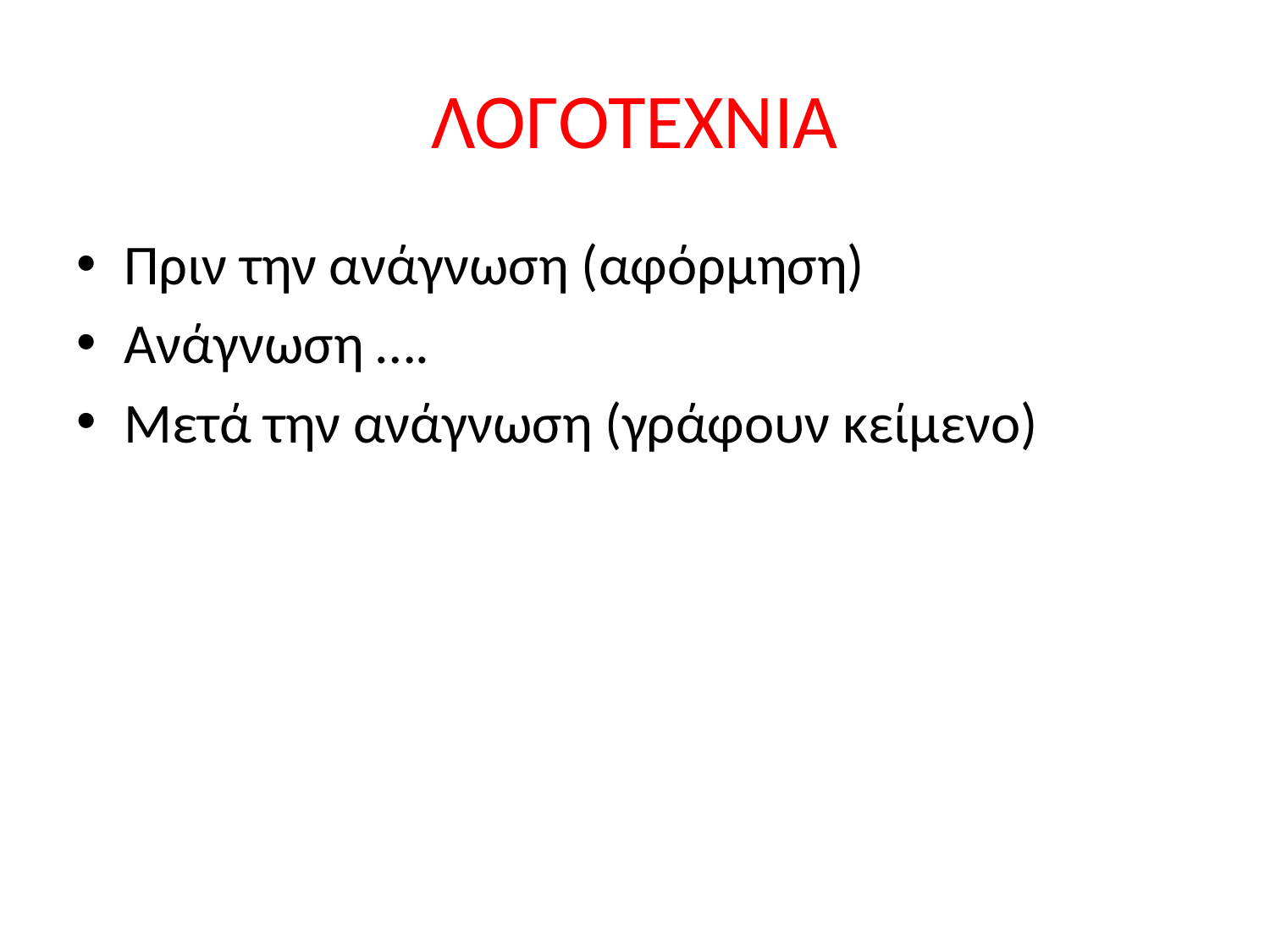

# ΛΟΓΟΤΕΧΝΙΑ
Πριν την ανάγνωση (αφόρμηση)
Ανάγνωση ….
Μετά την ανάγνωση (γράφουν κείμενο)